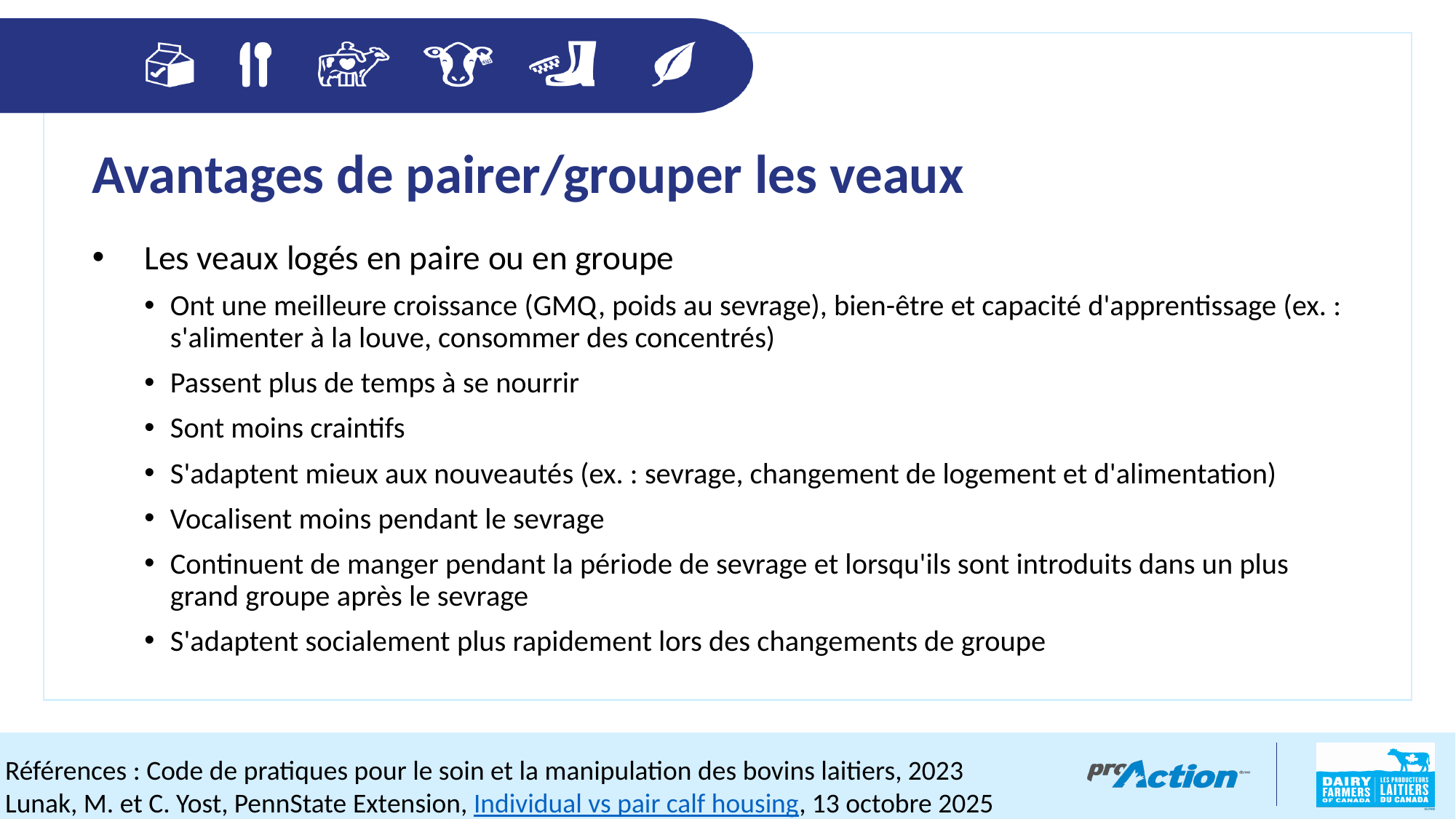

Avantages de pairer/grouper les veaux
Les veaux logés en paire ou en groupe
Ont une meilleure croissance (GMQ, poids au sevrage), bien-être et capacité d'apprentissage (ex. : s'alimenter à la louve, consommer des concentrés)
Passent plus de temps à se nourrir
Sont moins craintifs
S'adaptent mieux aux nouveautés (ex. : sevrage, changement de logement et d'alimentation)
Vocalisent moins pendant le sevrage
Continuent de manger pendant la période de sevrage et lorsqu'ils sont introduits dans un plus grand groupe après le sevrage
S'adaptent socialement plus rapidement lors des changements de groupe
Références : Code de pratiques pour le soin et la manipulation des bovins laitiers, 2023
Lunak, M. et C. Yost, PennState Extension, Individual vs pair calf housing, 13 octobre 2025